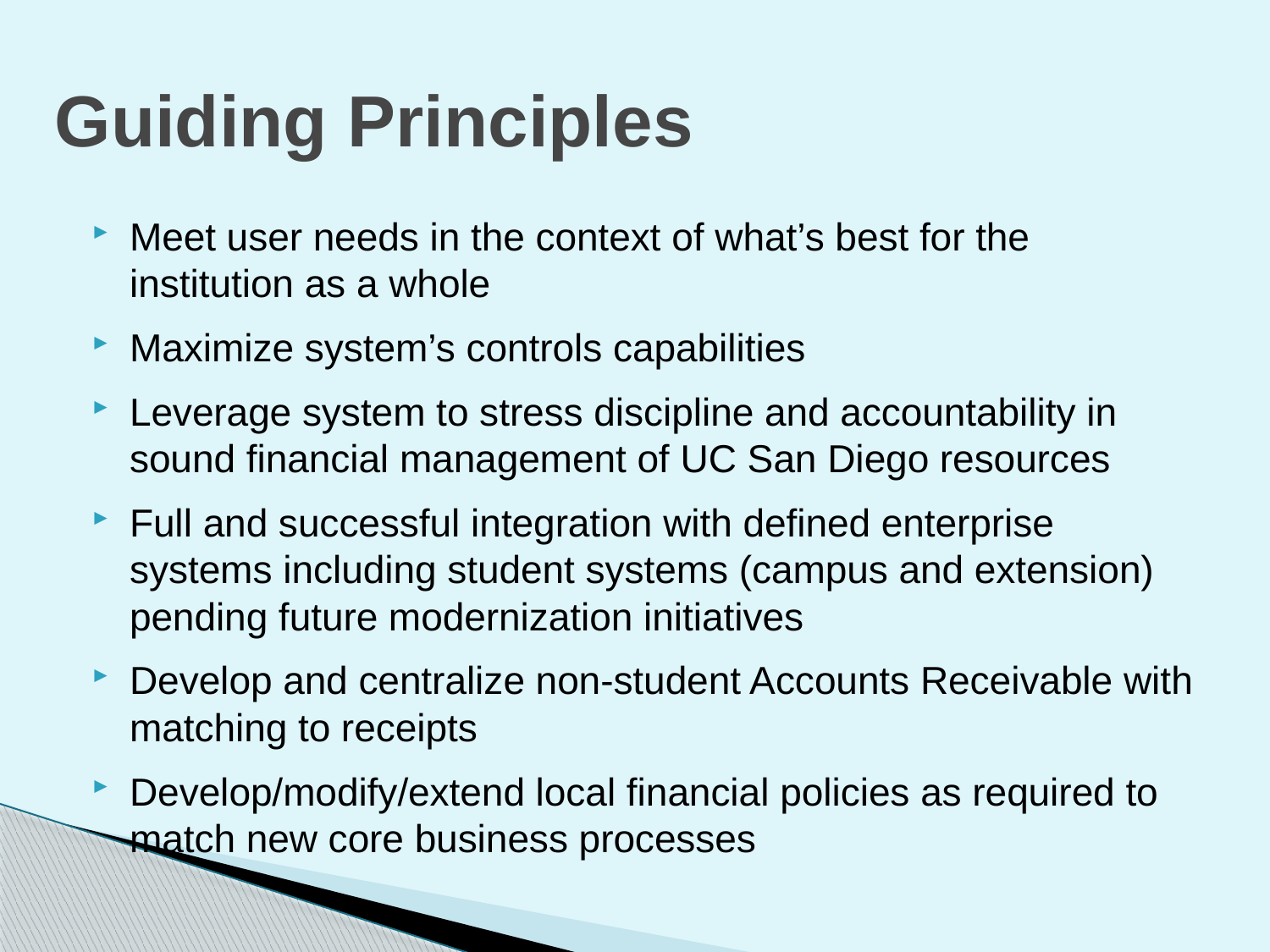

# Guiding Principles
Meet user needs in the context of what’s best for the institution as a whole
Maximize system’s controls capabilities
Leverage system to stress discipline and accountability in sound financial management of UC San Diego resources
Full and successful integration with defined enterprise systems including student systems (campus and extension) pending future modernization initiatives
Develop and centralize non-student Accounts Receivable with matching to receipts
Develop/modify/extend local financial policies as required to match new core business processes